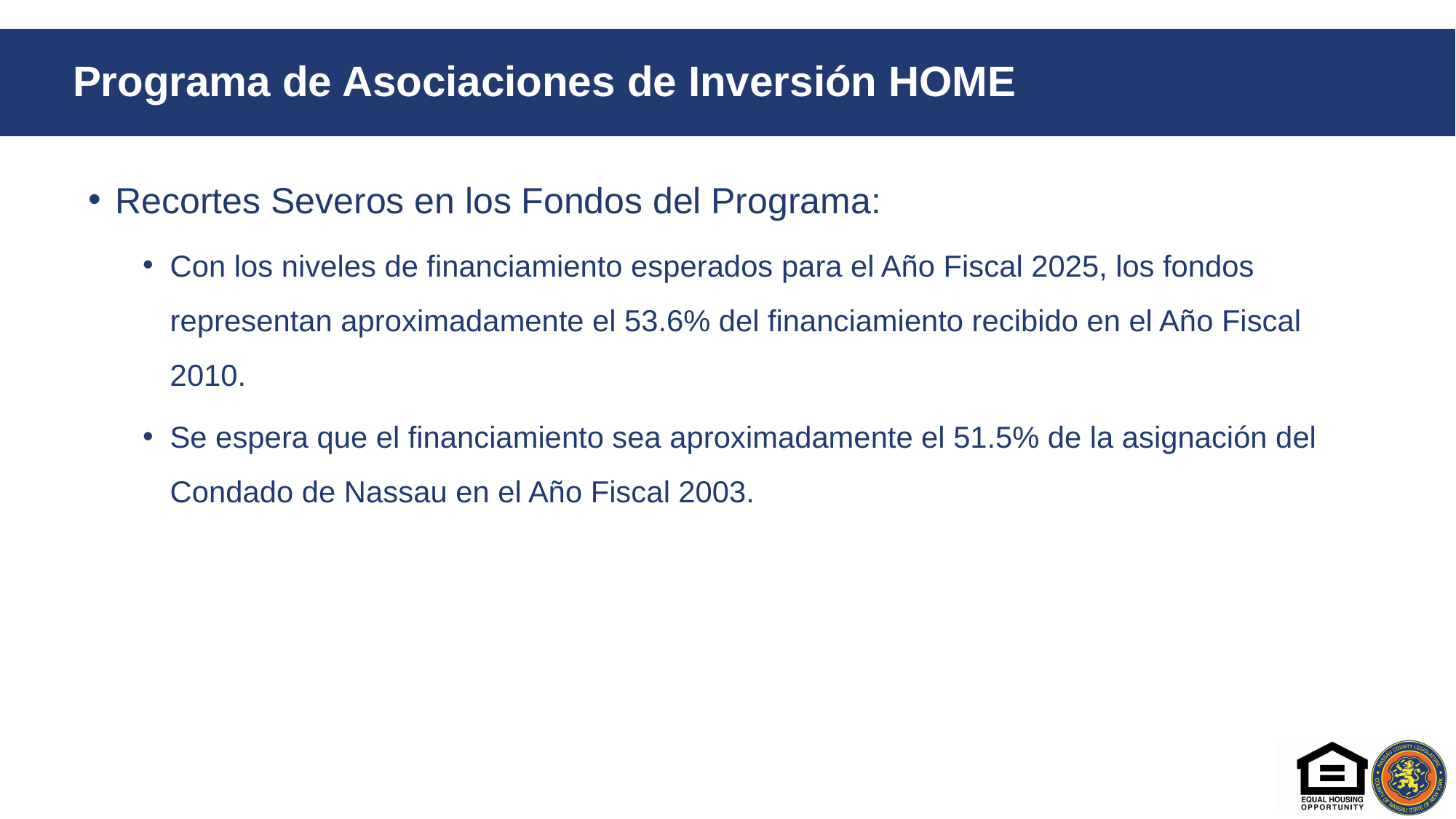

# Programa de Asociaciones de Inversión HOME
Recortes Severos en los Fondos del Programa:
Con los niveles de financiamiento esperados para el Año Fiscal 2025, los fondos representan aproximadamente el 53.6% del financiamiento recibido en el Año Fiscal 2010.
Se espera que el financiamiento sea aproximadamente el 51.5% de la asignación del Condado de Nassau en el Año Fiscal 2003.